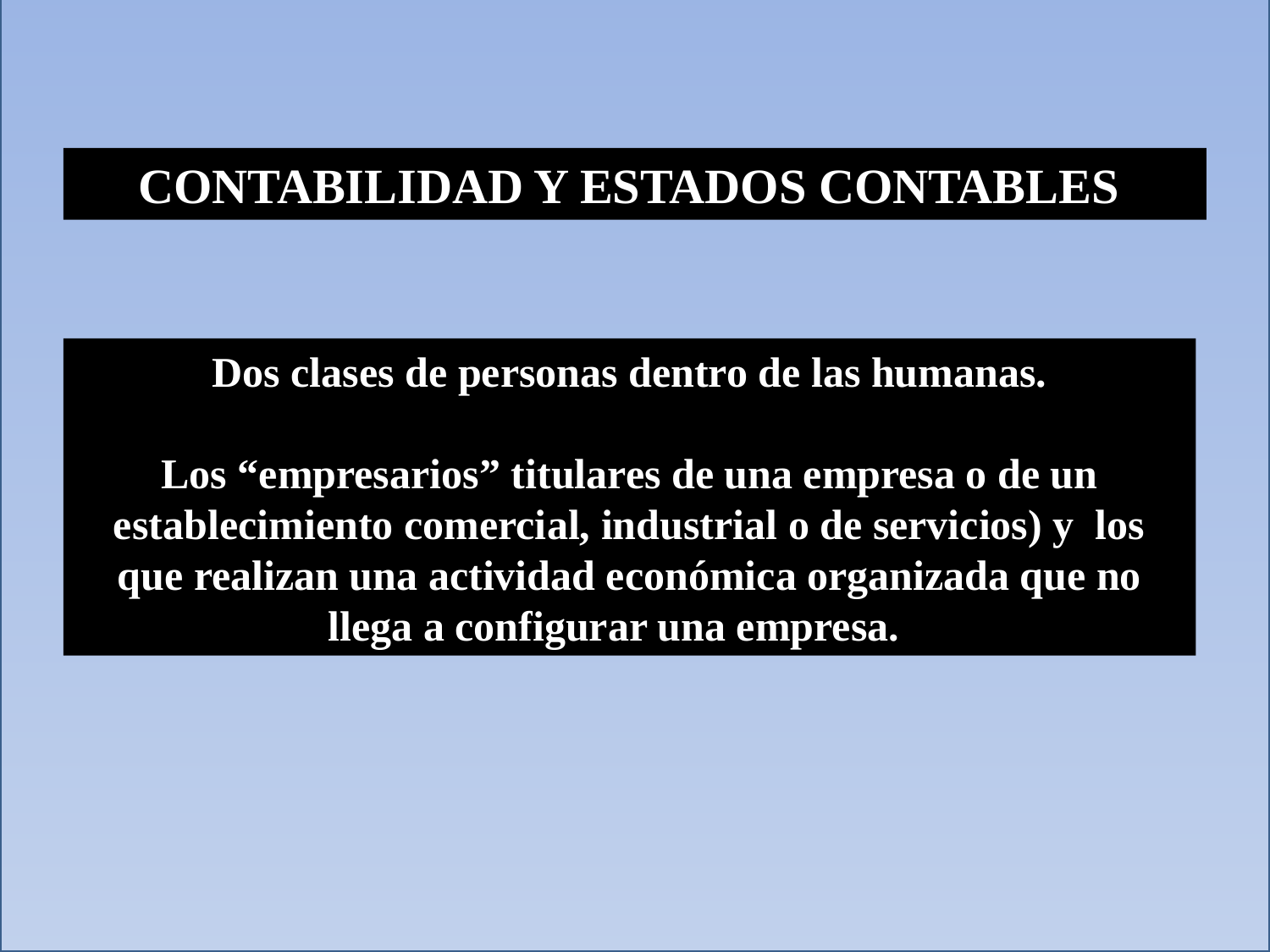

CONTABILIDAD Y ESTADOS CONTABLES
Dos clases de personas dentro de las humanas.

Los “empresarios” titulares de una empresa o de un establecimiento comercial, industrial o de servicios) y  los que realizan una actividad económica organizada que no llega a configurar una empresa.